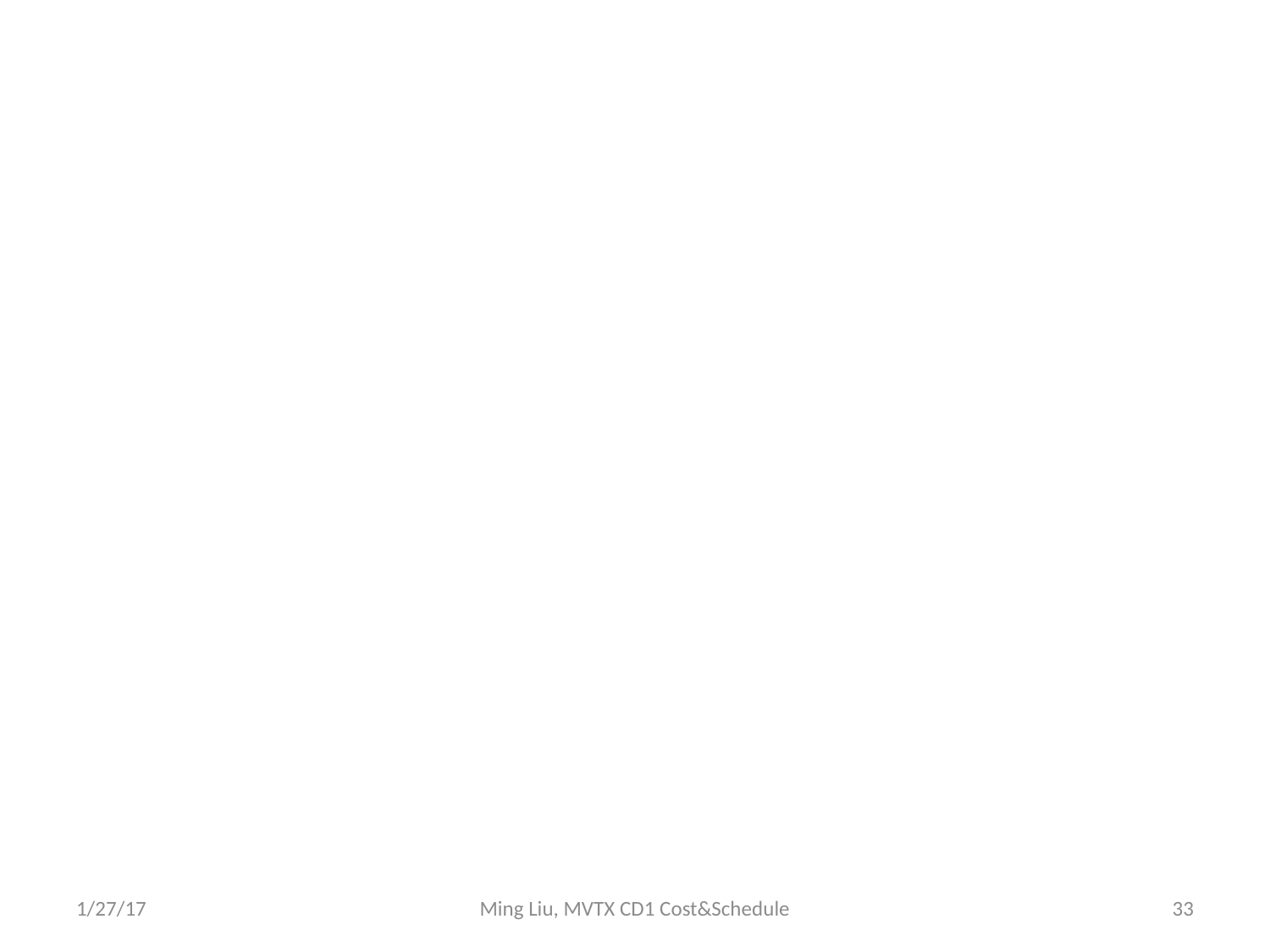

1/27/17
Ming Liu, MVTX CD1 Cost&Schedule
33